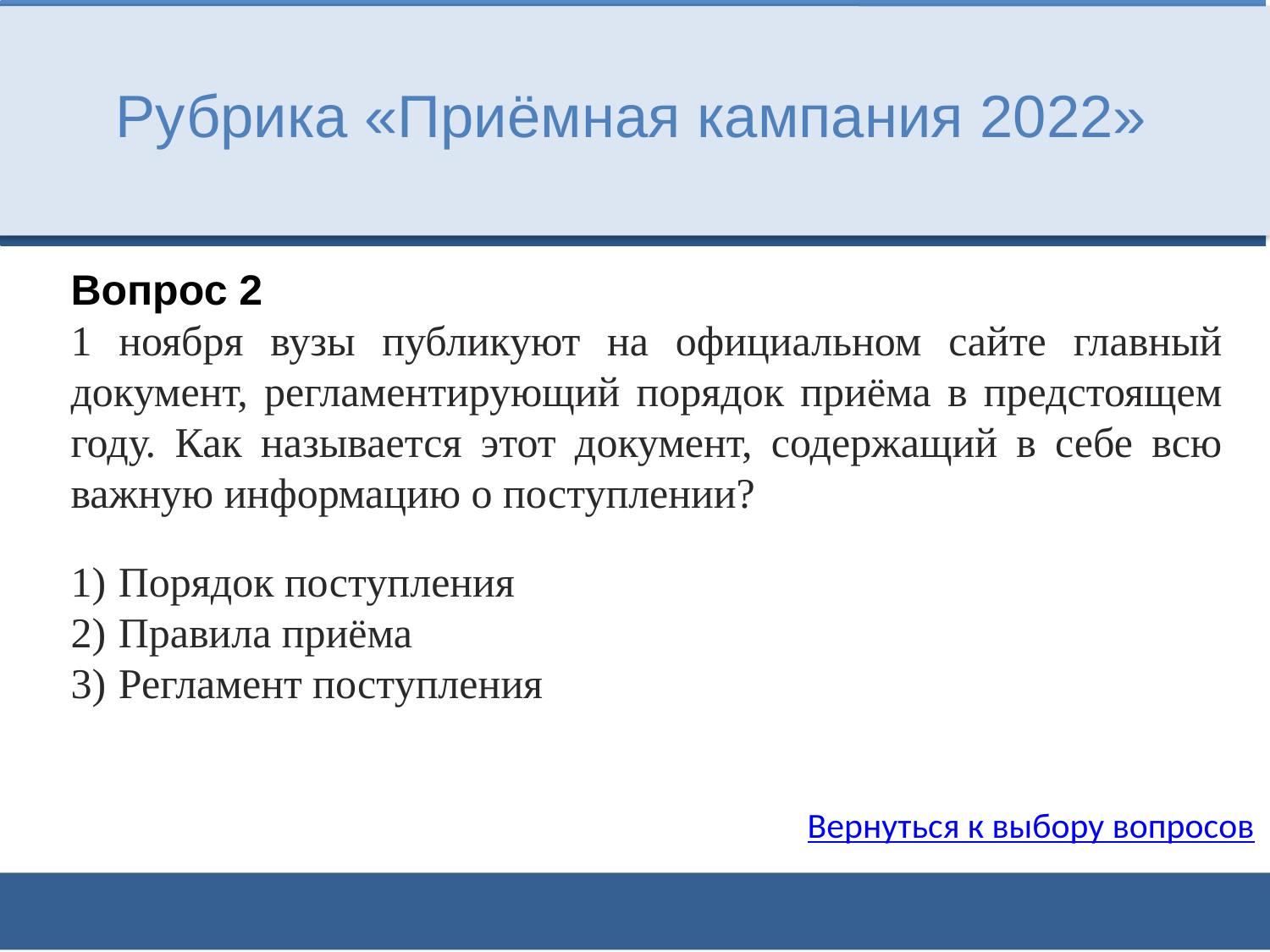

Рубрика «Приёмная кампания 2022»
Вопрос 2
1 ноября вузы публикуют на официальном сайте главный документ, регламентирующий порядок приёма в предстоящем году. Как называется этот документ, содержащий в себе всю важную информацию о поступлении?

Порядок поступления
Правила приёма
Регламент поступления

Вернуться к выбору вопросов